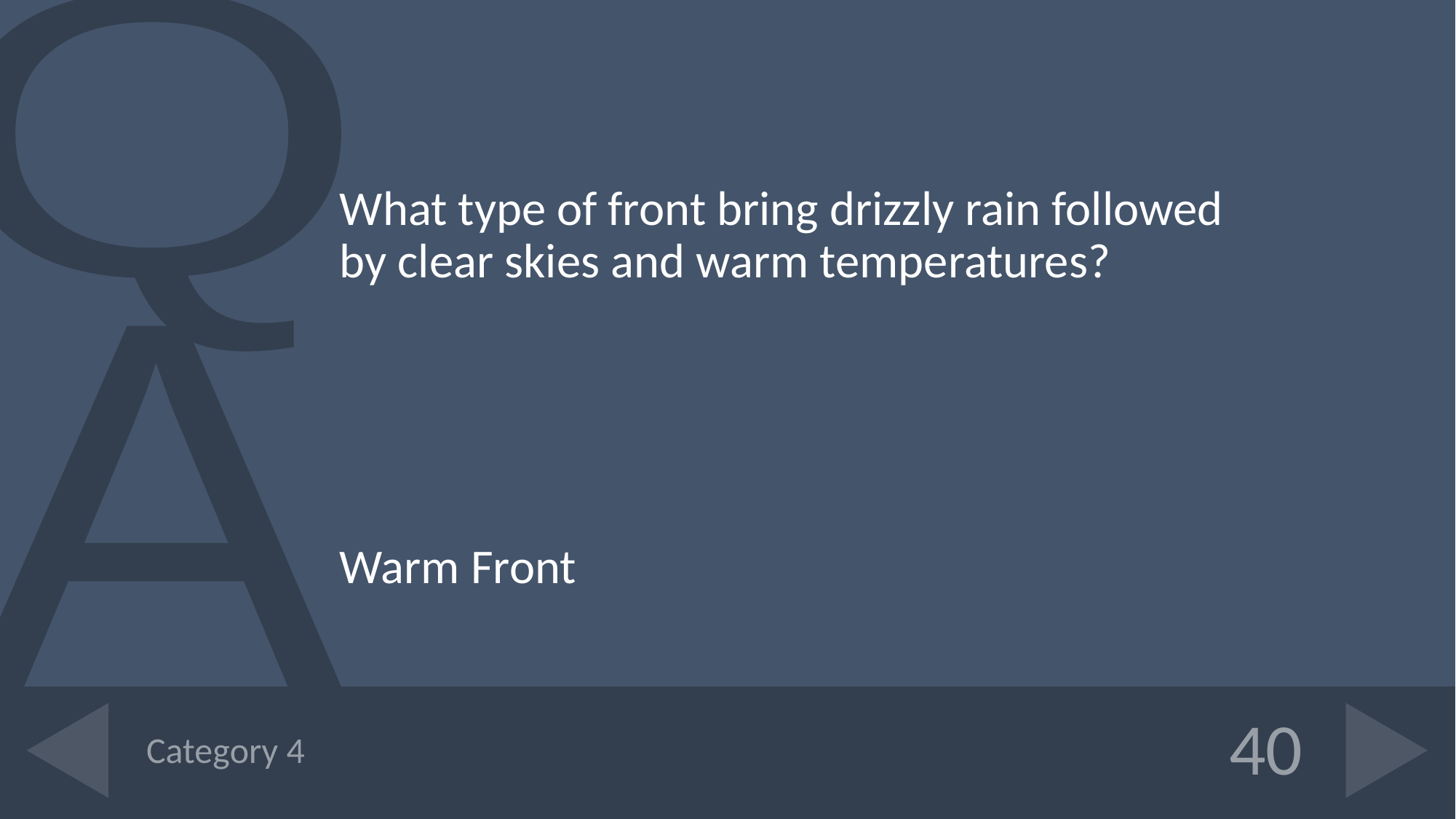

What type of front bring drizzly rain followed by clear skies and warm temperatures?
Warm Front
# Category 4
40